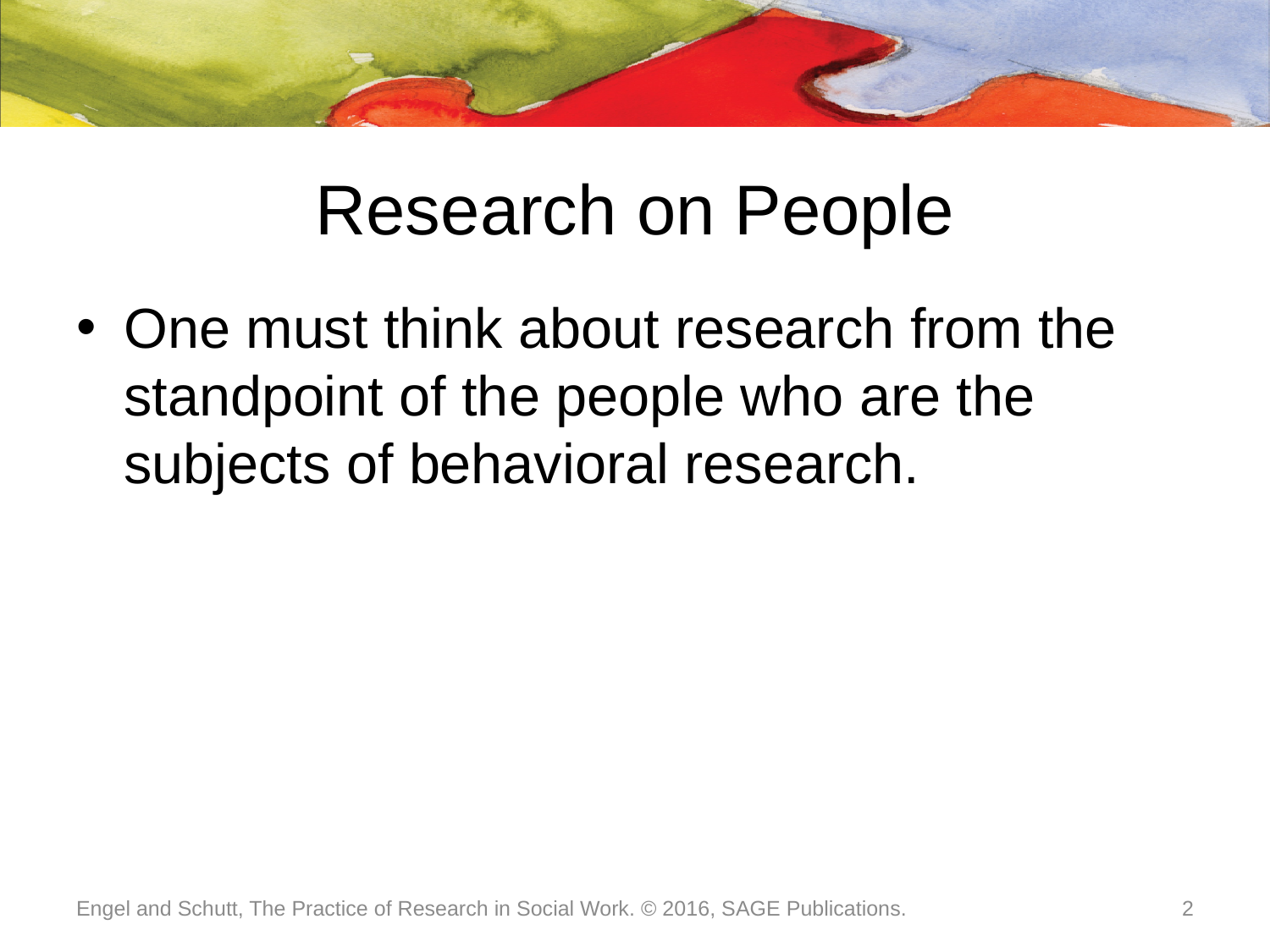

# Research on People
One must think about research from the standpoint of the people who are the subjects of behavioral research.
Engel and Schutt, The Practice of Research in Social Work. © 2016, SAGE Publications.
2